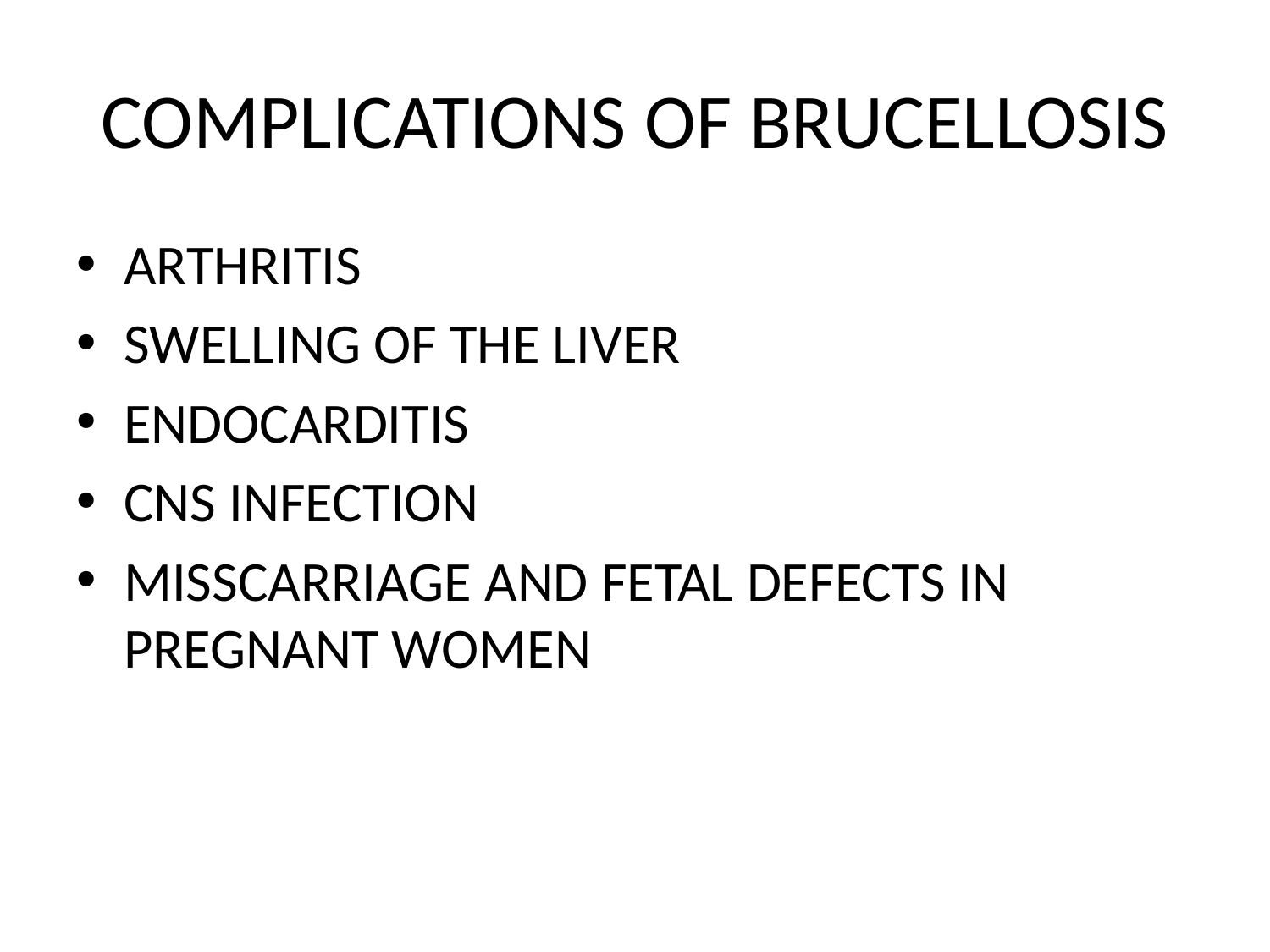

# COMPLICATIONS OF BRUCELLOSIS
ARTHRITIS
SWELLING OF THE LIVER
ENDOCARDITIS
CNS INFECTION
MISSCARRIAGE AND FETAL DEFECTS IN PREGNANT WOMEN